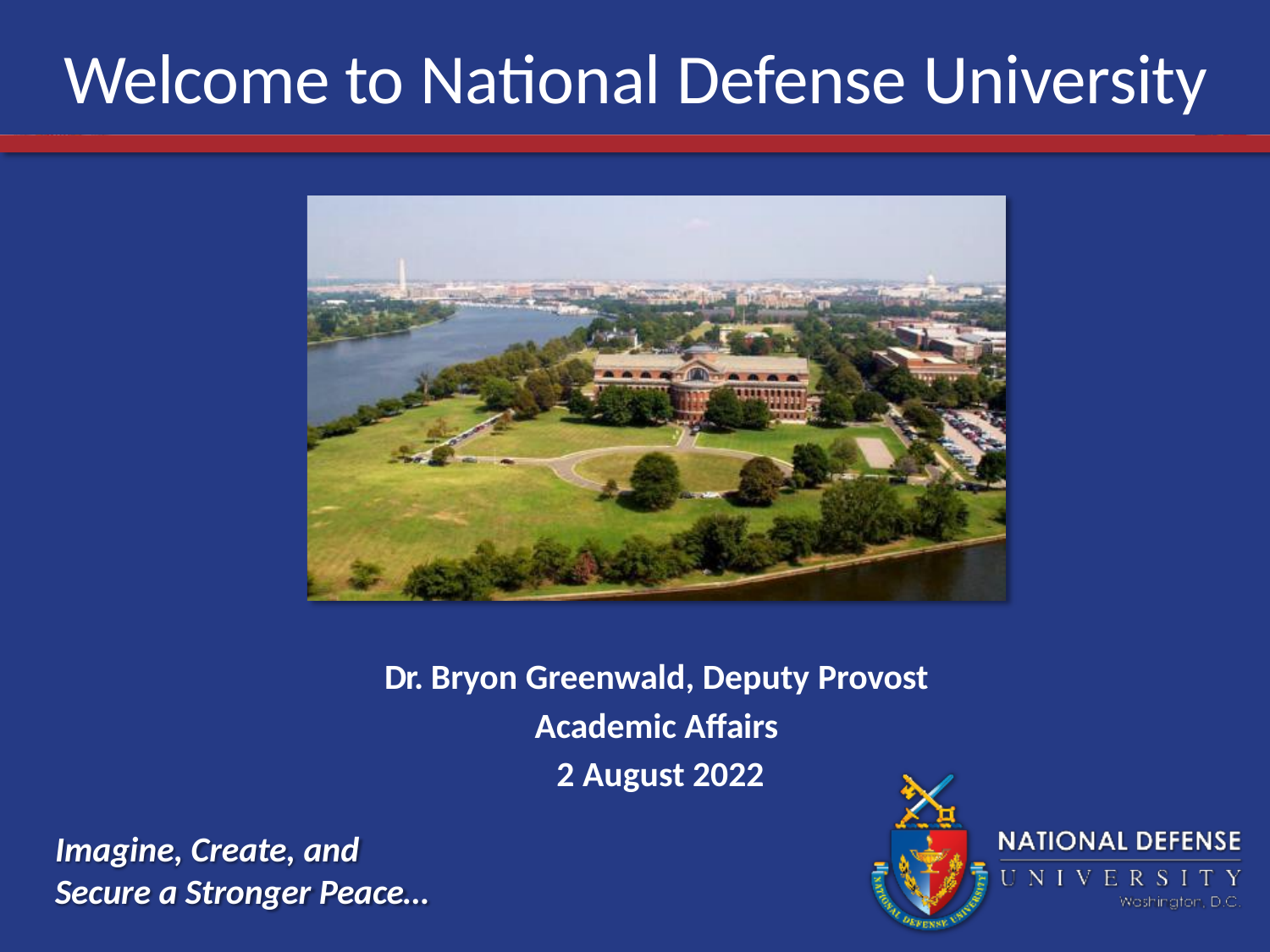

# Welcome to National Defense University

Dr. Bryon Greenwald, Deputy Provost
Academic Affairs
2 August 2022

Imagine, Create, and  Secure a Stronger Peace…